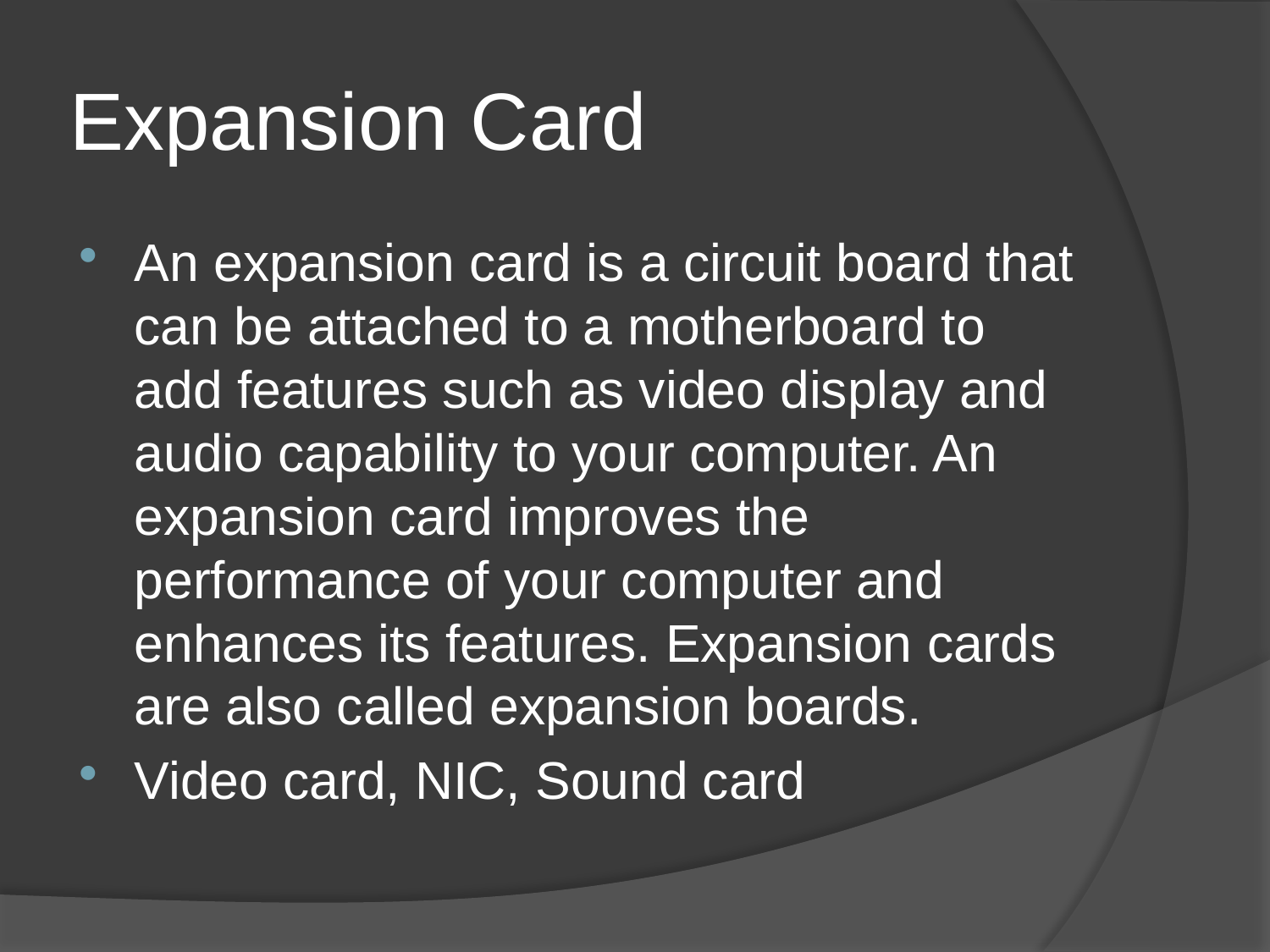

# Expansion Card
An expansion card is a circuit board that can be attached to a motherboard to add features such as video display and audio capability to your computer. An expansion card improves the performance of your computer and enhances its features. Expansion cards are also called expansion boards.
Video card, NIC, Sound card